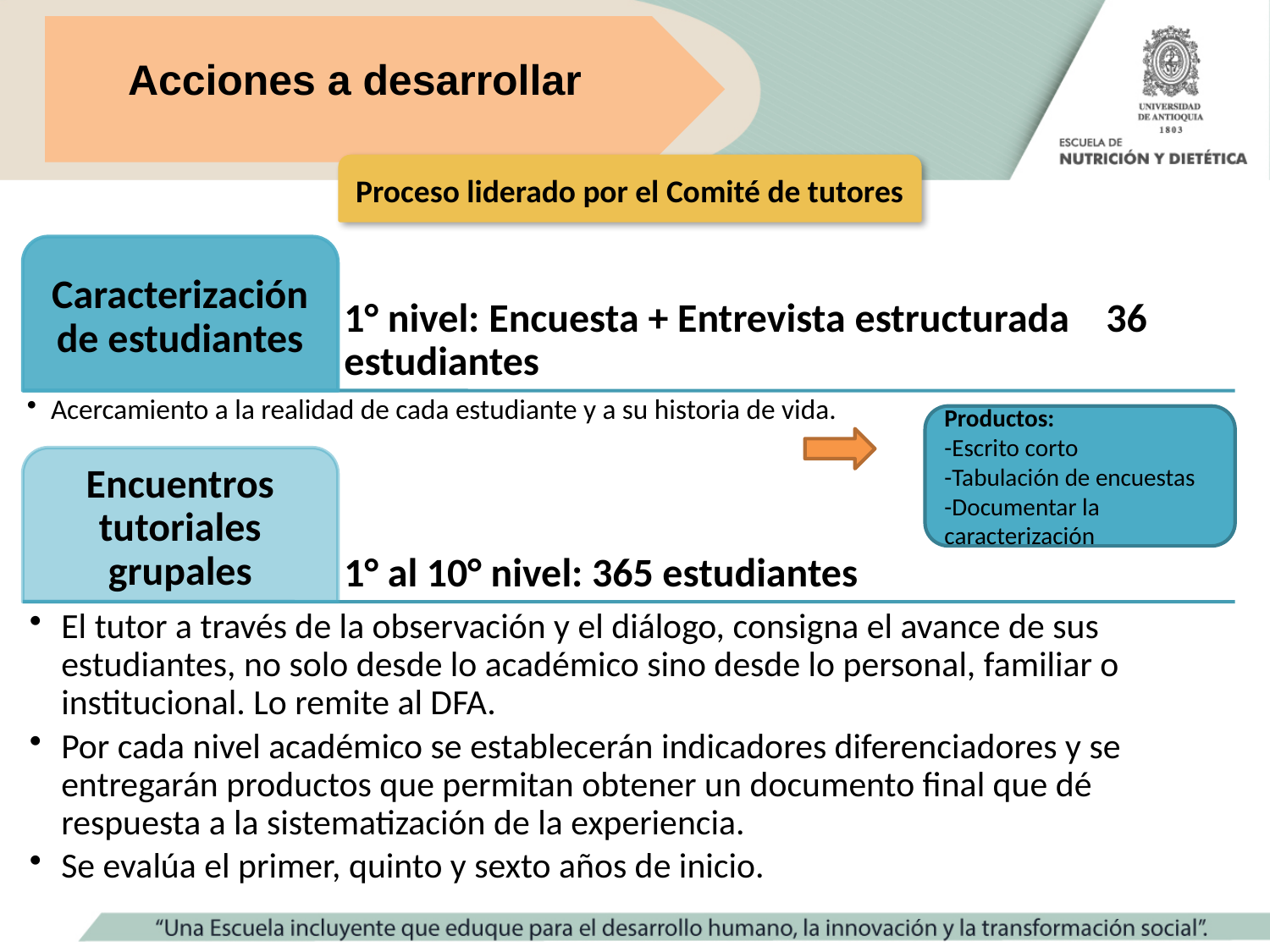

Acciones a desarrollar
Proceso liderado por el Comité de tutores
1° nivel: Encuesta + Entrevista estructurada	36 estudiantes
Caracterización de estudiantes
Acercamiento a la realidad de cada estudiante y a su historia de vida.
1° al 10° nivel: 365 estudiantes
Encuentros tutoriales grupales
El tutor a través de la observación y el diálogo, consigna el avance de sus estudiantes, no solo desde lo académico sino desde lo personal, familiar o institucional. Lo remite al DFA.
Por cada nivel académico se establecerán indicadores diferenciadores y se entregarán productos que permitan obtener un documento final que dé respuesta a la sistematización de la experiencia.
Se evalúa el primer, quinto y sexto años de inicio.
Productos:
-Escrito corto
-Tabulación de encuestas
-Documentar la caracterización